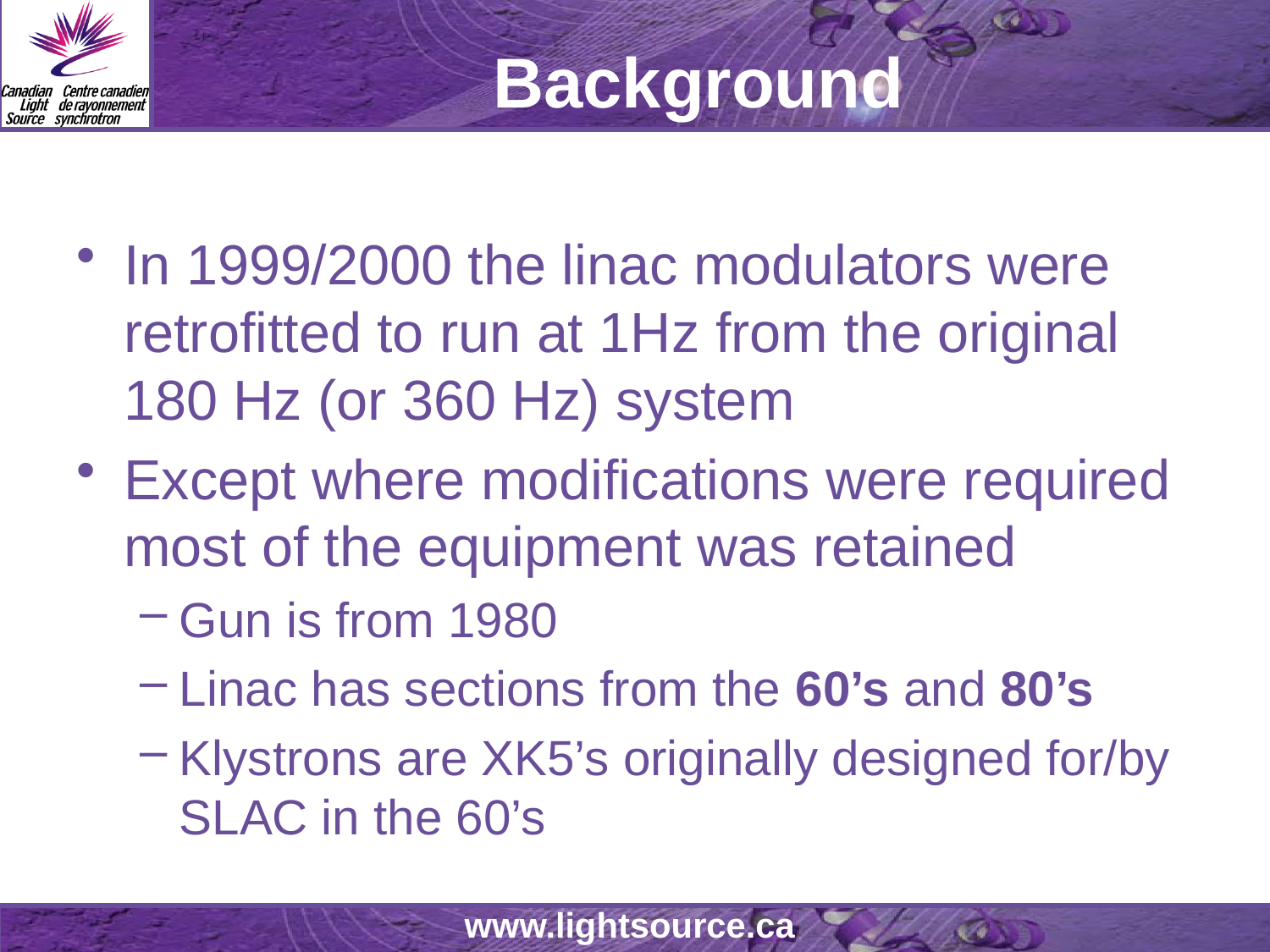

# Background
In 1999/2000 the linac modulators were retrofitted to run at 1Hz from the original 180 Hz (or 360 Hz) system
Except where modifications were required most of the equipment was retained
Gun is from 1980
Linac has sections from the 60’s and 80’s
Klystrons are XK5’s originally designed for/by SLAC in the 60’s